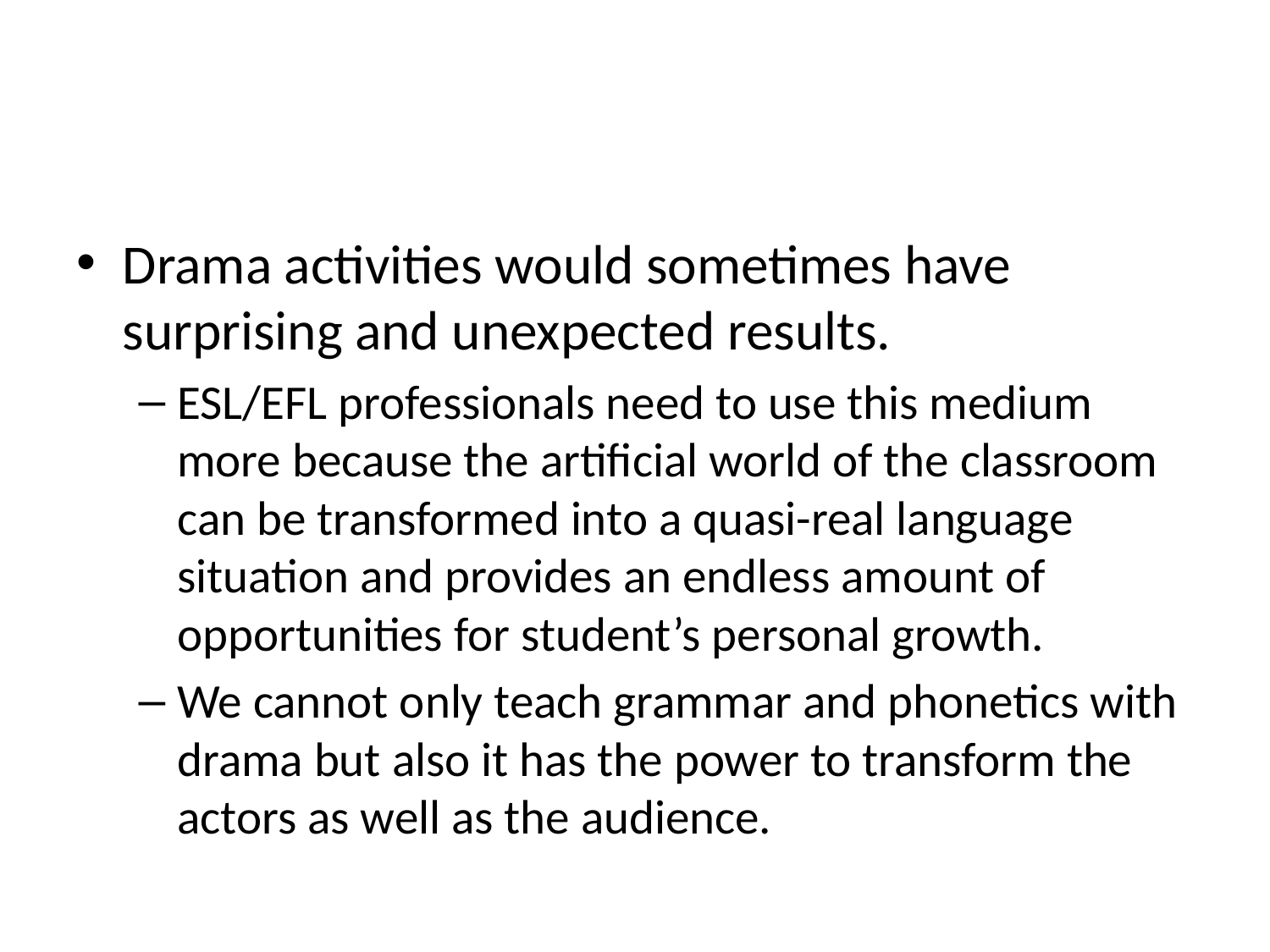

Drama activities would sometimes have surprising and unexpected results.
ESL/EFL professionals need to use this medium more because the artificial world of the classroom can be transformed into a quasi-real language situation and provides an endless amount of opportunities for student’s personal growth.
We cannot only teach grammar and phonetics with drama but also it has the power to transform the actors as well as the audience.